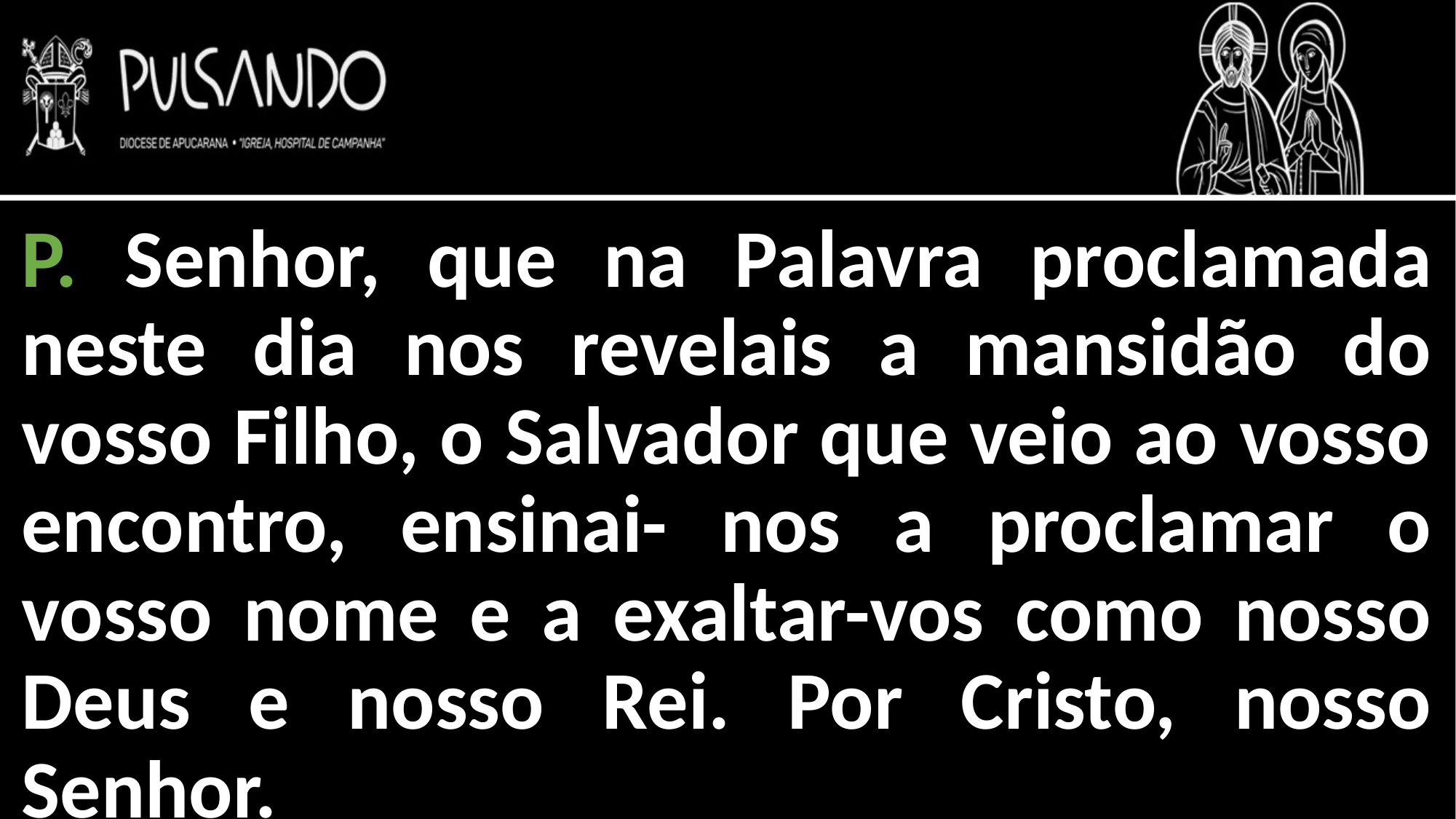

P. Senhor, que na Palavra proclamada neste dia nos revelais a mansidão do vosso Filho, o Salvador que veio ao vosso encontro, ensinai- nos a proclamar o vosso nome e a exaltar-vos como nosso Deus e nosso Rei. Por Cristo, nosso Senhor.